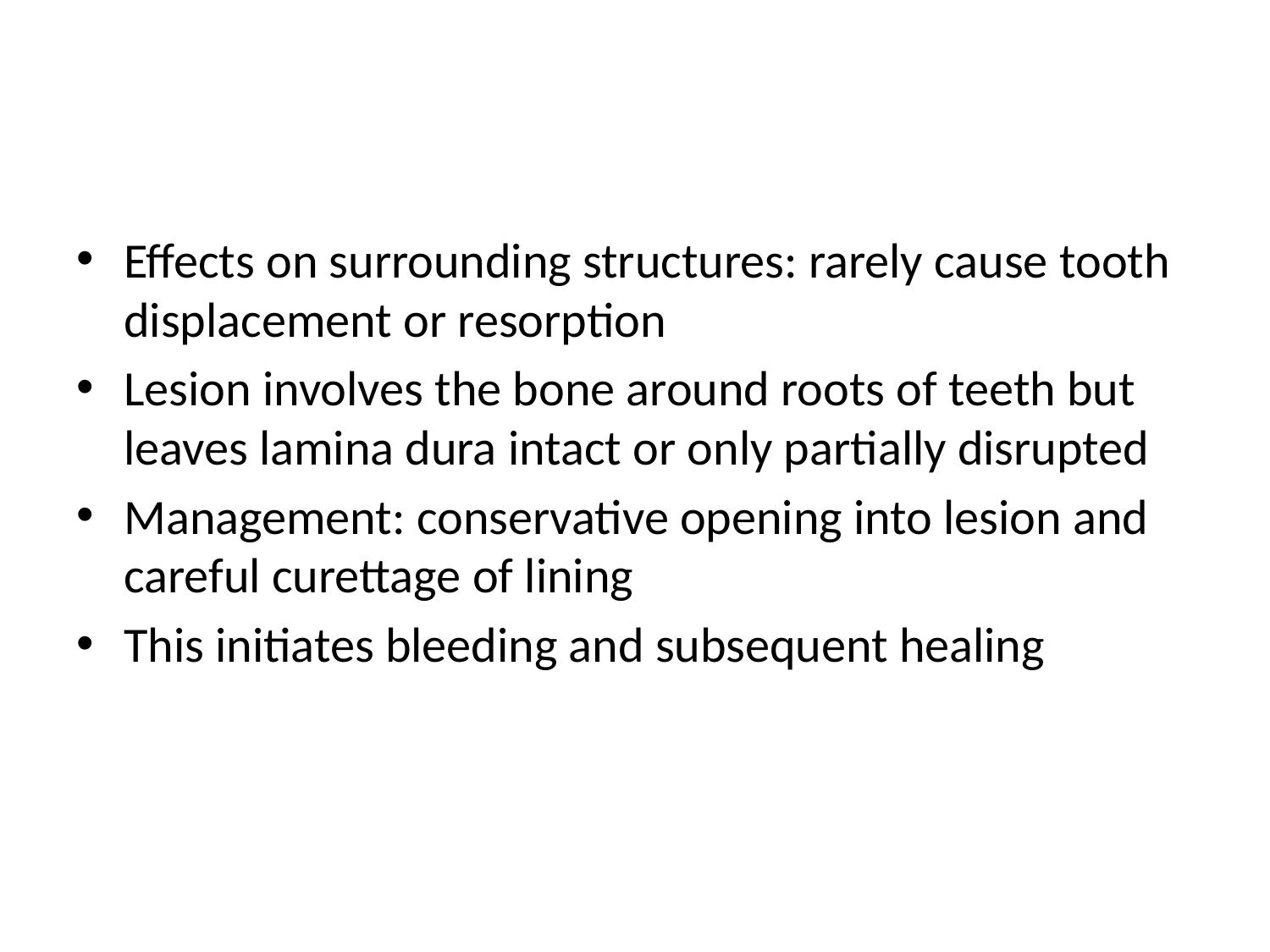

#
Effects on surrounding structures: rarely cause tooth displacement or resorption
Lesion involves the bone around roots of teeth but leaves lamina dura intact or only partially disrupted
Management: conservative opening into lesion and careful curettage of lining
This initiates bleeding and subsequent healing